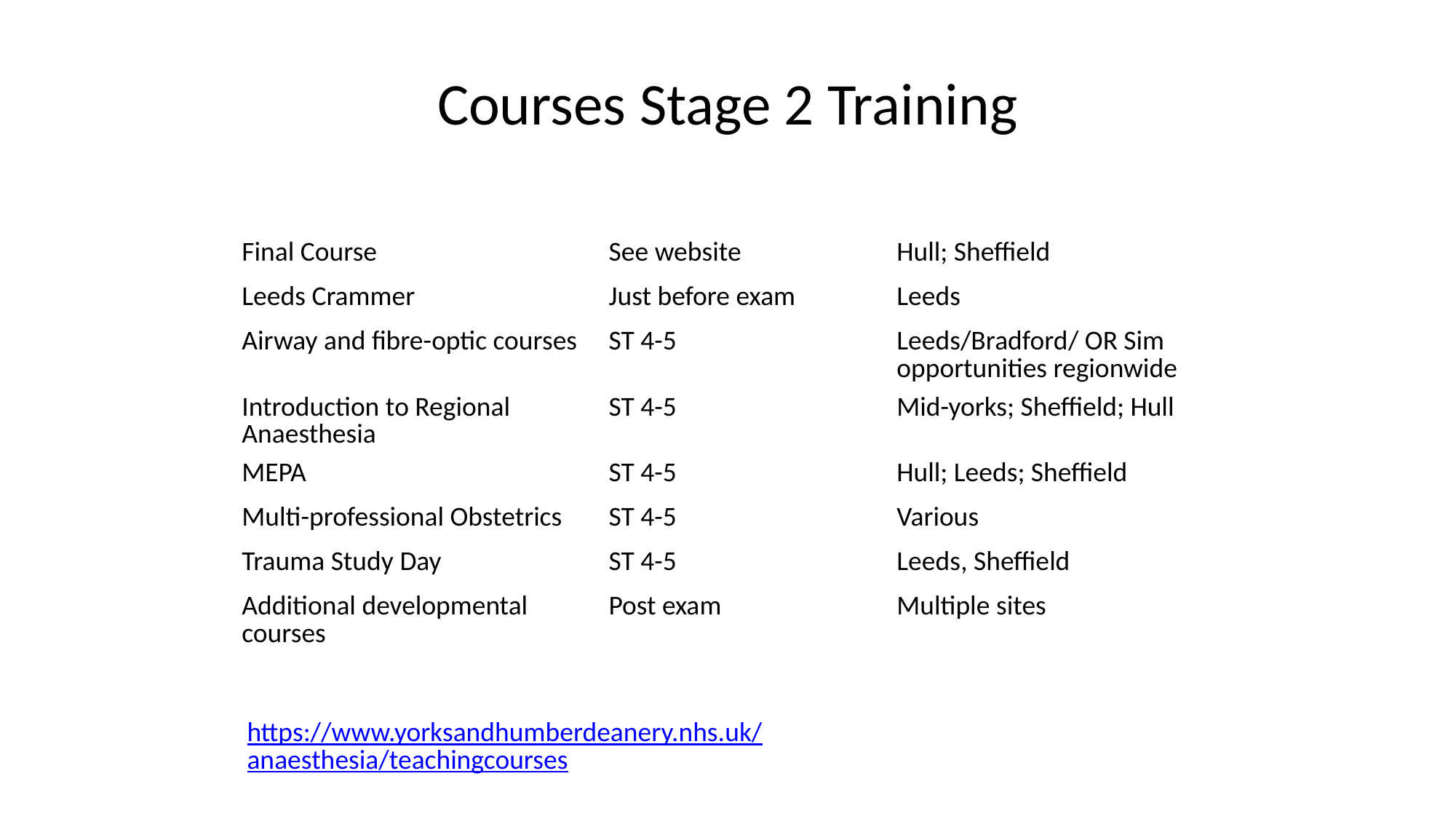

# Courses Stage 2 Training
| Course | When? | Where? |
| --- | --- | --- |
| Final Course | See website | Hull; Sheffield |
| Leeds Crammer | Just before exam | Leeds |
| Airway and fibre-optic courses | ST 4-5 | Leeds/Bradford/ OR Sim opportunities regionwide |
| Introduction to Regional Anaesthesia | ST 4-5 | Mid-yorks; Sheffield; Hull |
| MEPA | ST 4-5 | Hull; Leeds; Sheffield |
| Multi-professional Obstetrics | ST 4-5 | Various |
| Trauma Study Day | ST 4-5 | Leeds, Sheffield |
| Additional developmental courses | Post exam | Multiple sites |
https://www.yorksandhumberdeanery.nhs.uk/anaesthesia/teachingcourses